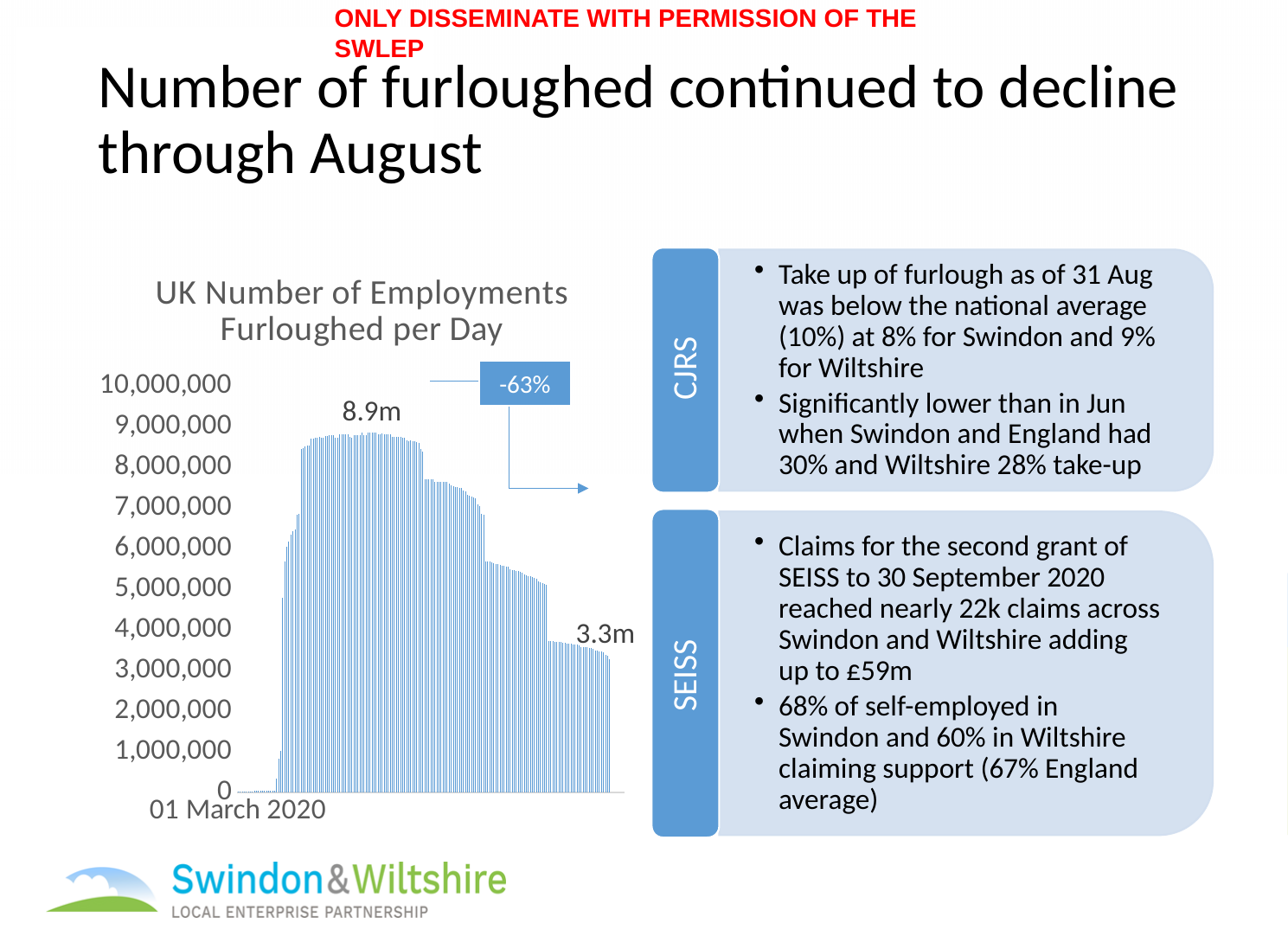

# Number of furloughed continued to decline through August

[unsupported chart]

Take up of furlough as of 31 Aug was below the national average (10%) at 8% for Swindon and 9% for Wiltshire
Significantly lower than in Jun when Swindon and England had 30% and Wiltshire 28% take-up
CJRS
Claims for the second grant of SEISS to 30 September 2020 reached nearly 22k claims across Swindon and Wiltshire adding up to £59m
68% of self-employed in Swindon and 60% in Wiltshire claiming support (67% England average)
SEISS
-63%